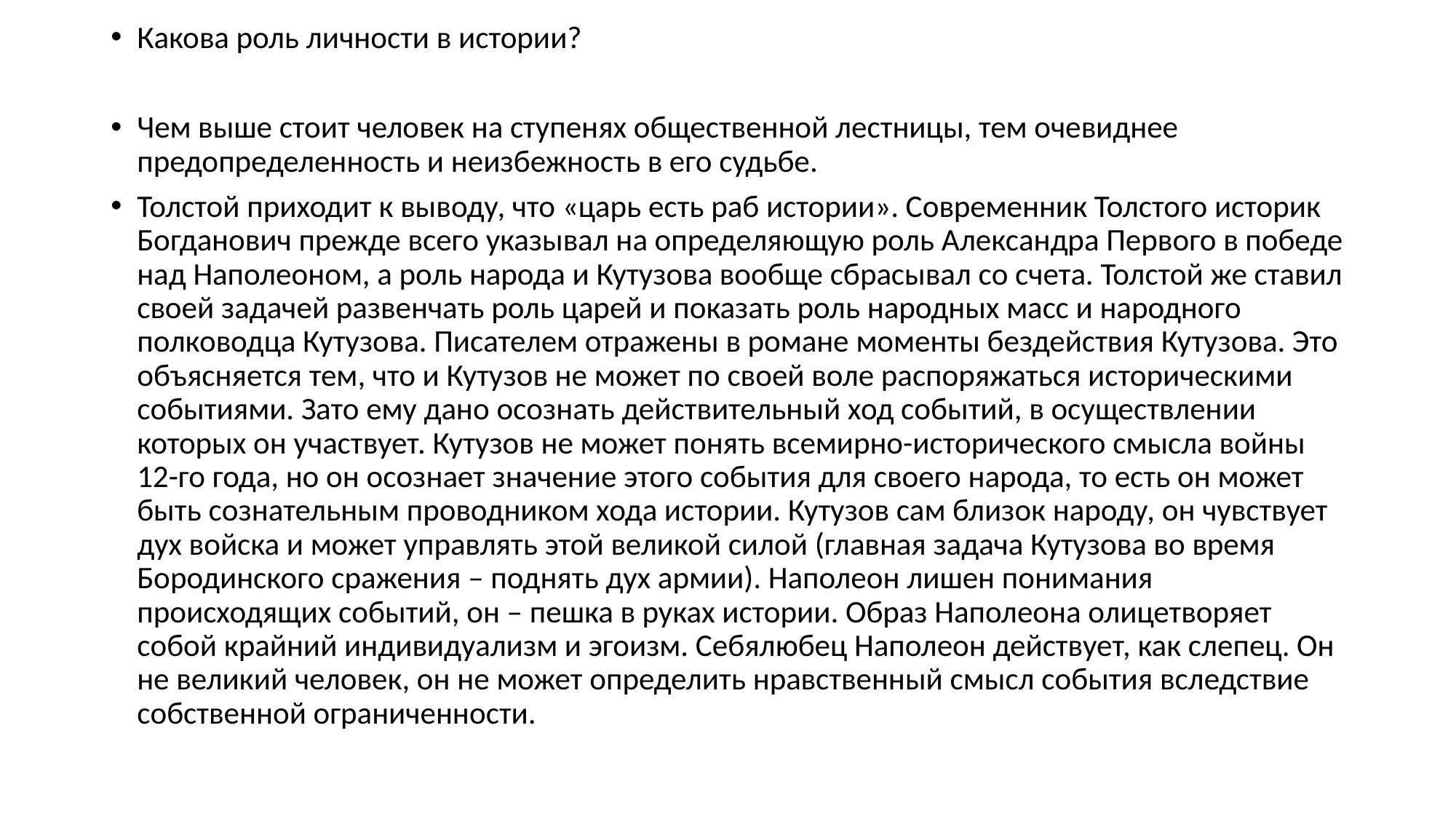

Какова роль личности в истории?

Чем выше стоит человек на ступенях общественной лестницы, тем очевиднее предопределенность и неизбежность в его судьбе.
Толстой приходит к выводу, что «царь есть раб истории». Современник Толстого историк Богданович прежде всего указывал на определяющую роль Александра Первого в победе над Наполеоном, а роль народа и Кутузова вообще сбрасывал со счета. Толстой же ставил своей задачей развенчать роль царей и показать роль народных масс и народного полководца Кутузова. Писателем отражены в романе моменты бездействия Кутузова. Это объясняется тем, что и Кутузов не может по своей воле распоряжаться историческими событиями. Зато ему дано осознать действительный ход событий, в осуществлении которых он участвует. Кутузов не может понять всемирно-исторического смысла войны 12-го года, но он осознает значение этого события для своего народа, то есть он может быть сознательным проводником хода истории. Кутузов сам близок народу, он чувствует дух войска и может управлять этой великой силой (главная задача Кутузова во время Бородинского сражения – поднять дух армии). Наполеон лишен понимания происходящих событий, он – пешка в руках истории. Образ Наполеона олицетворяет собой крайний индивидуализм и эгоизм. Себялюбец Наполеон действует, как слепец. Он не великий человек, он не может определить нравственный смысл события вследствие собственной ограниченности.
#